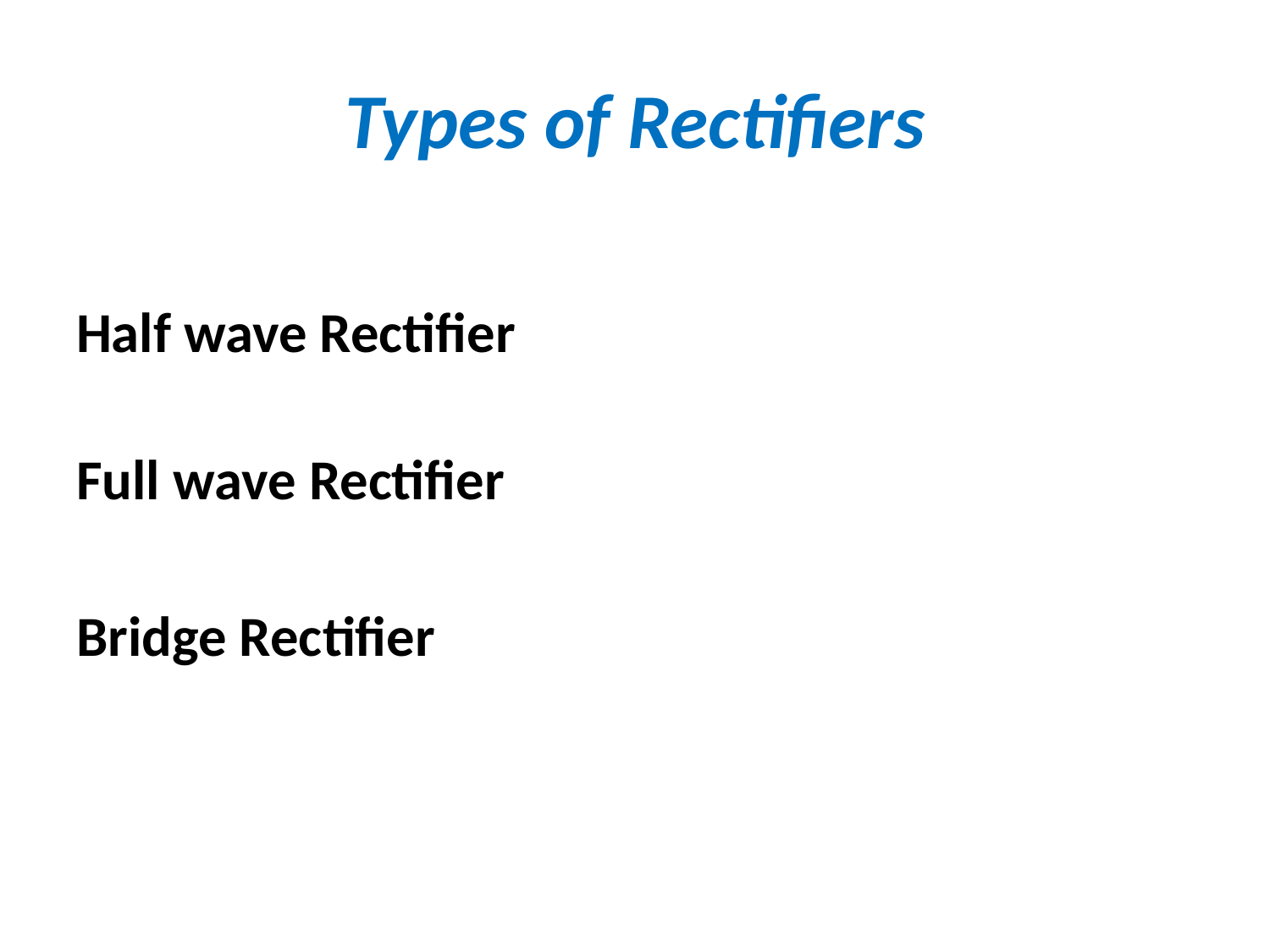

# Types of Rectifiers
Half wave Rectifier
Full wave Rectifier
Bridge Rectifier